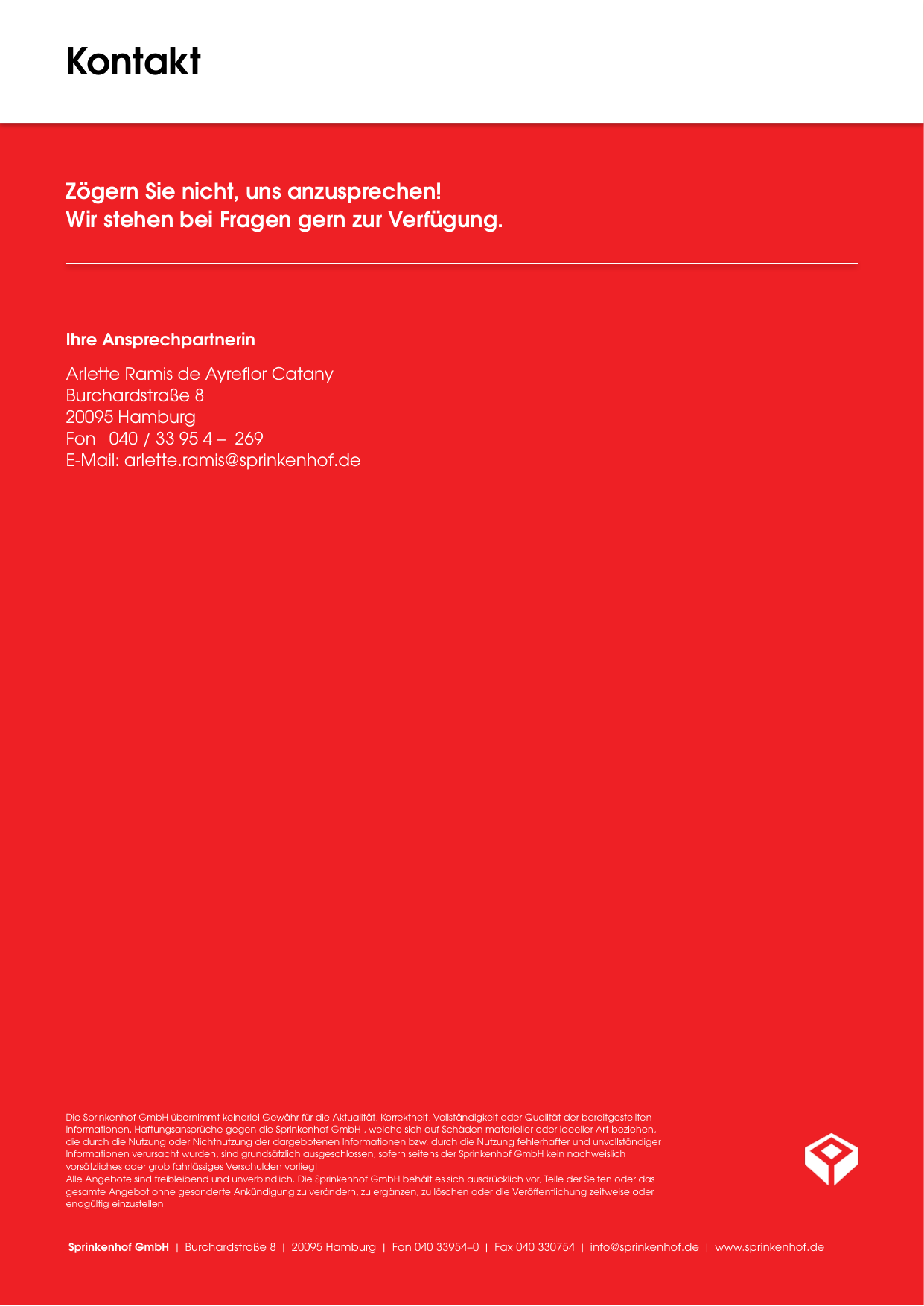

# Kontakt
Ihre Ansprechpartnerin
Arlette Ramis de Ayreflor Catany
Burchardstraße 8
20095 Hamburg
Fon	040 / 33 95 4 –  269
E-Mail: arlette.ramis@sprinkenhof.de